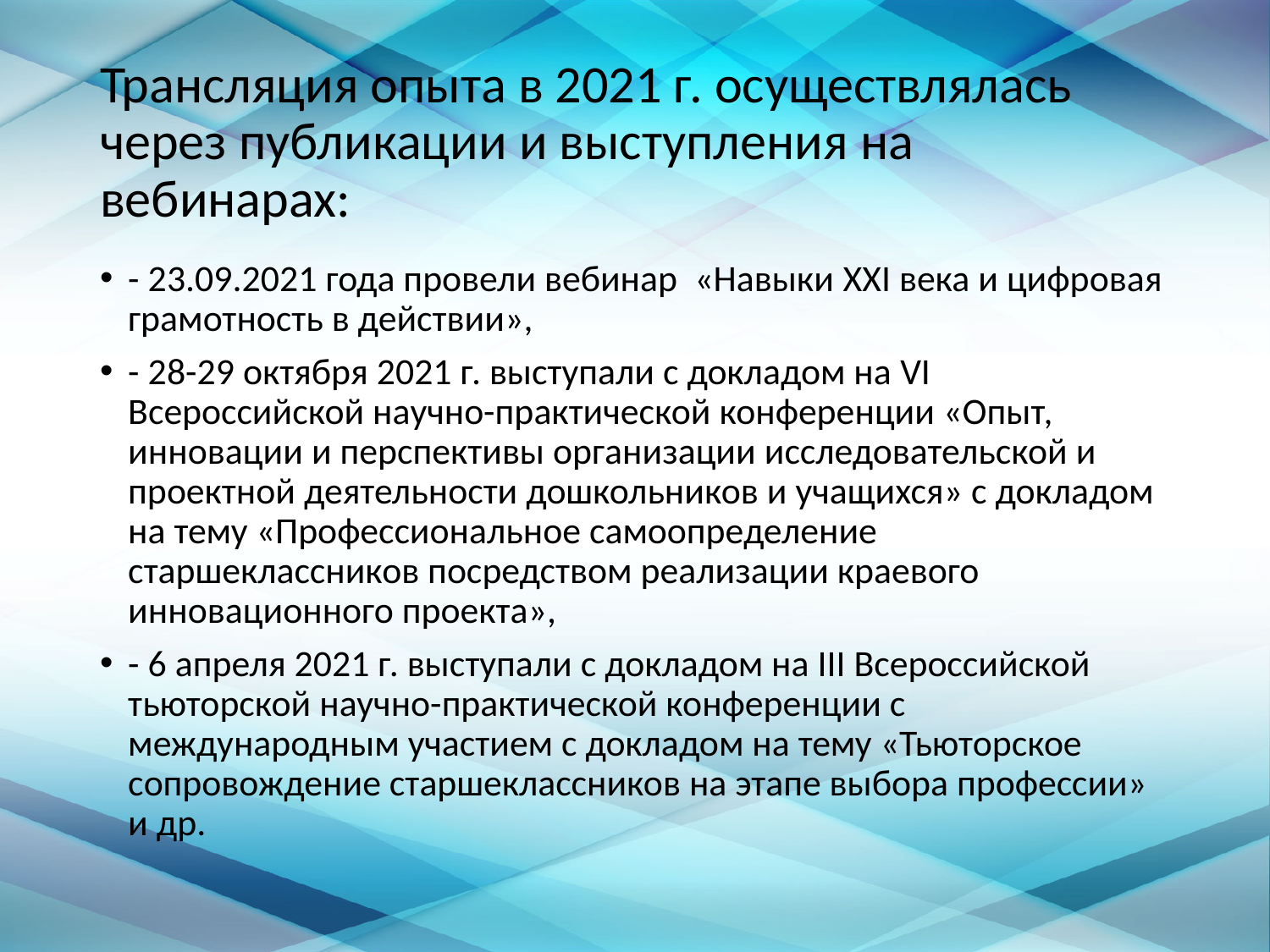

# Трансляция опыта в 2021 г. осуществлялась через публикации и выступления на вебинарах:
- 23.09.2021 года провели вебинар  «Навыки XXI века и цифровая грамотность в действии»,
- 28-29 октября 2021 г. выступали с докладом на VI Всероссийской научно-практической конференции «Опыт, инновации и перспективы организации исследовательской и проектной деятельности дошкольников и учащихся» с докладом на тему «Профессиональное самоопределение старшеклассников посредством реализации краевого инновационного проекта»,
- 6 апреля 2021 г. выступали с докладом на III Всероссийской тьюторской научно-практической конференции с международным участием с докладом на тему «Тьюторское сопровождение старшеклассников на этапе выбора профессии» и др.